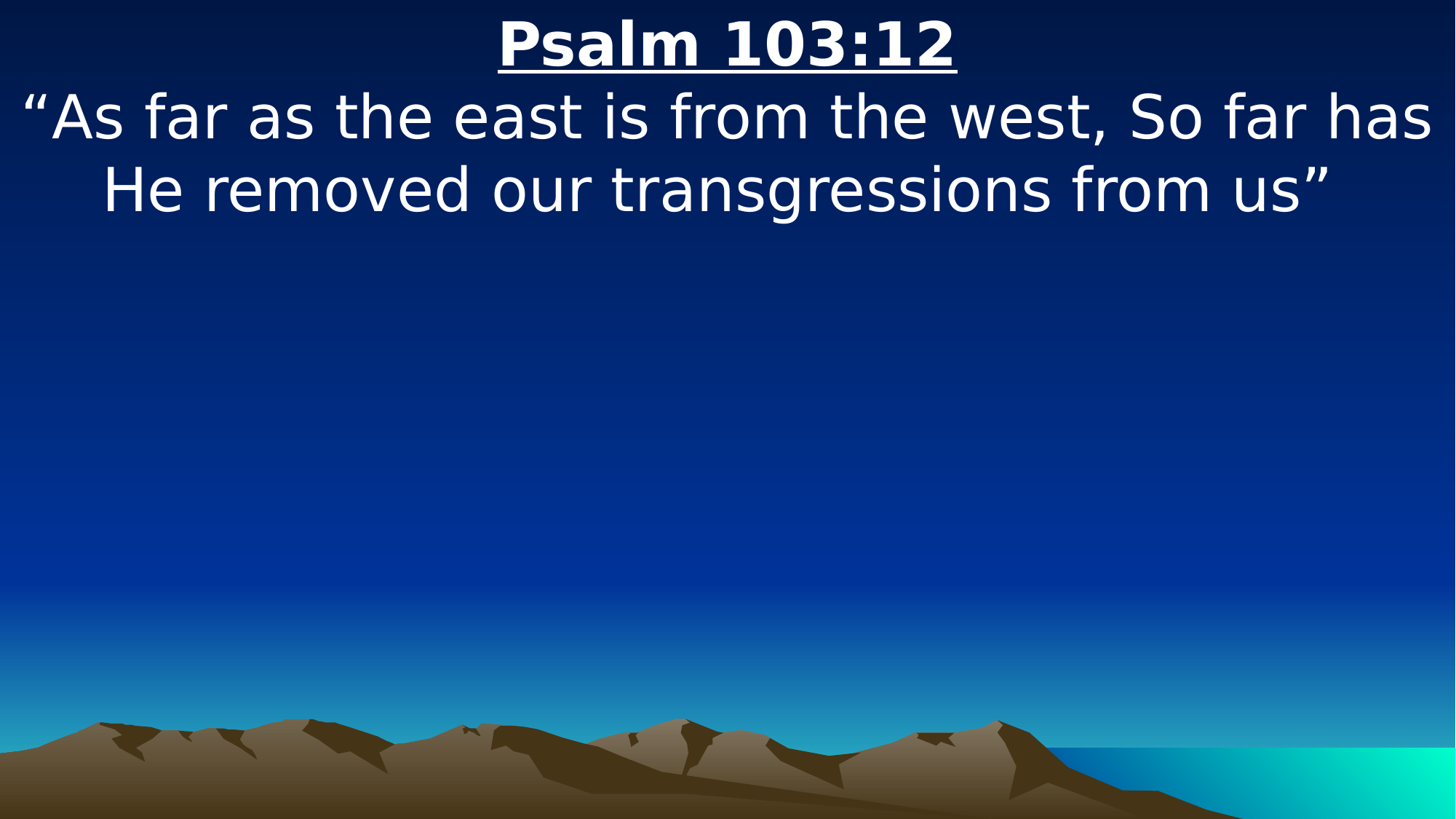

Psalm 103:12
“As far as the east is from the west, So far has He removed our transgressions from us”